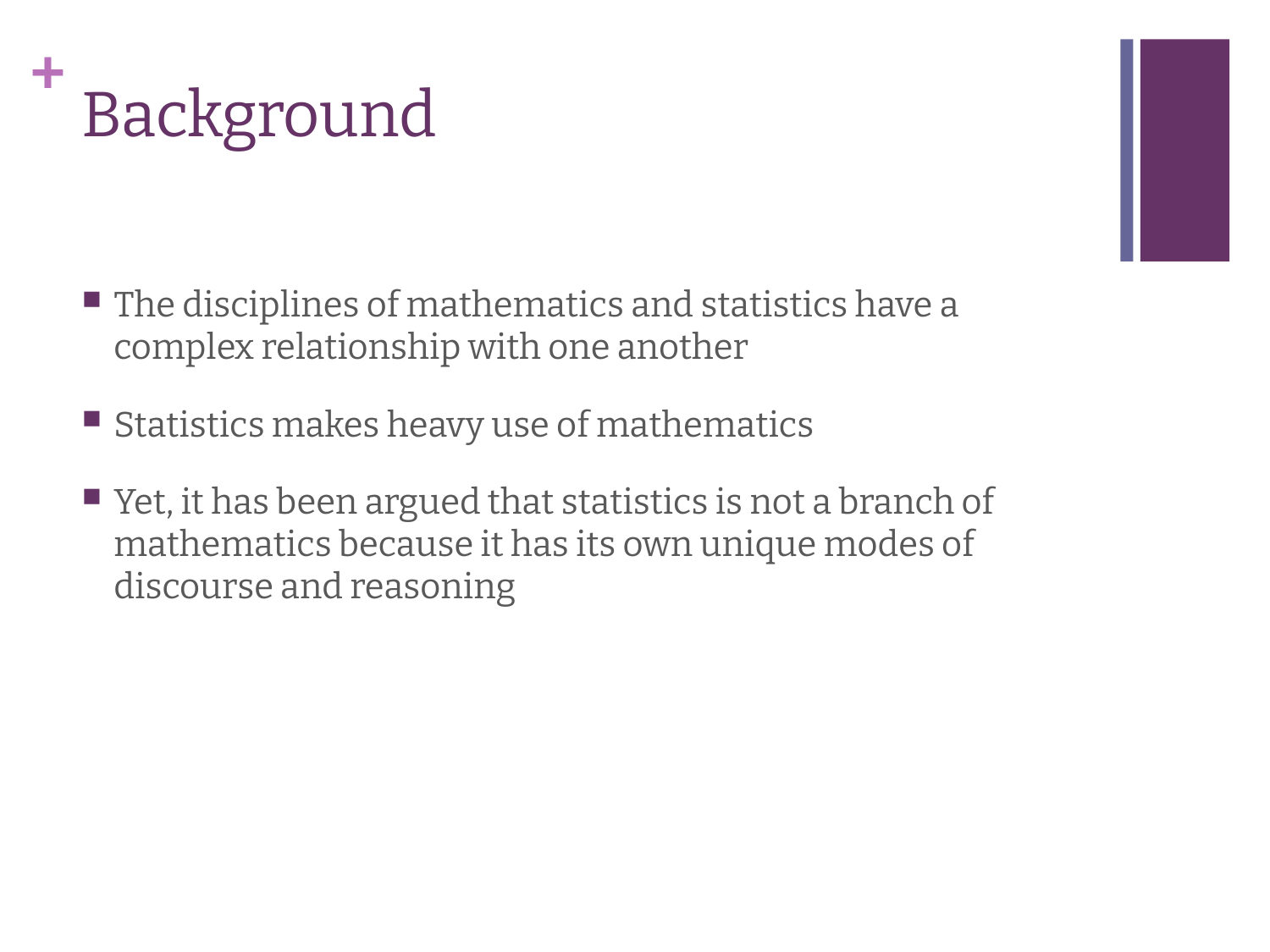

# Background
The disciplines of mathematics and statistics have a complex relationship with one another
Statistics makes heavy use of mathematics
Yet, it has been argued that statistics is not a branch of mathematics because it has its own unique modes of discourse and reasoning